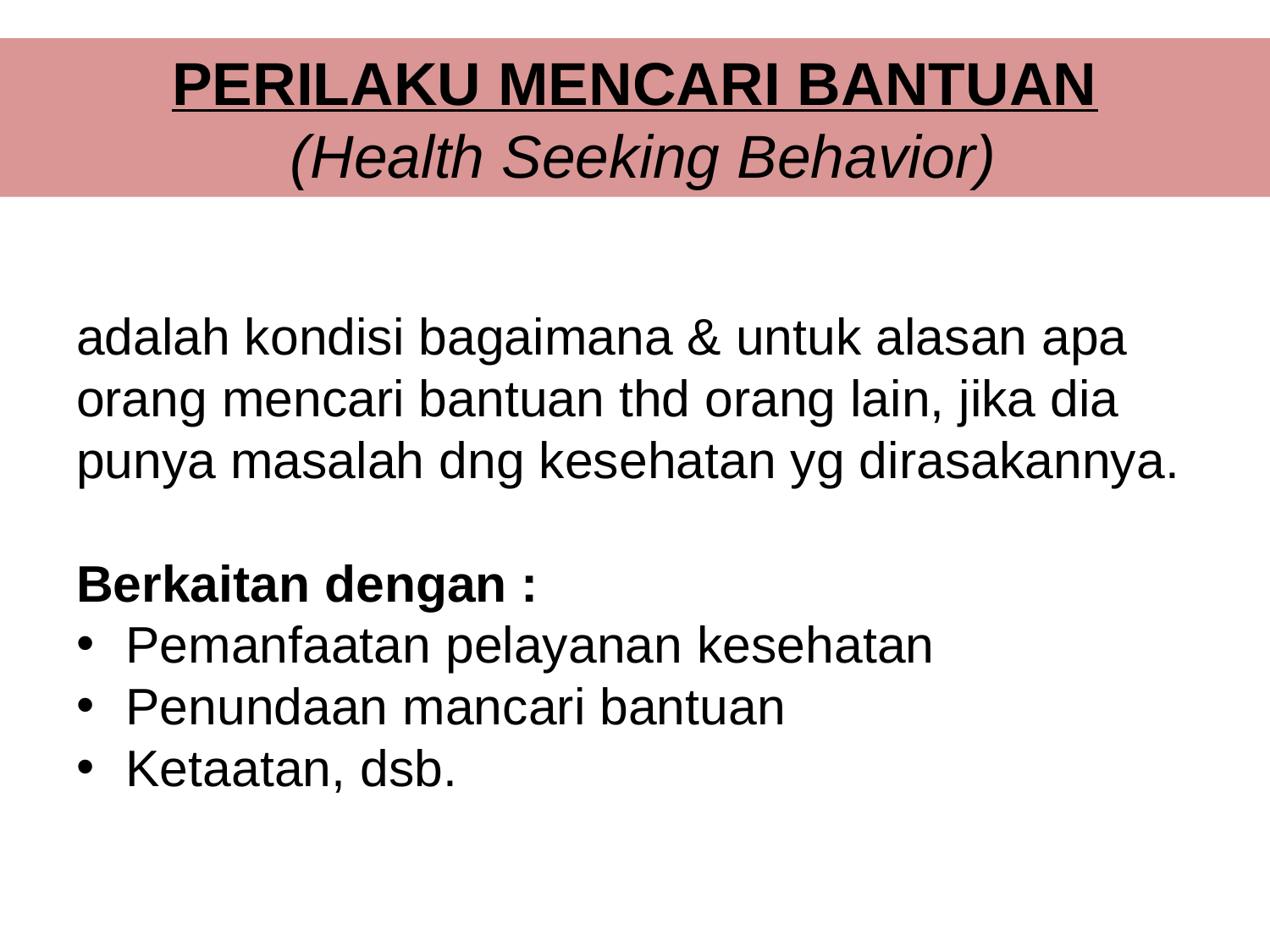

# PERILAKU MENCARI BANTUAN (Health Seeking Behavior)
adalah kondisi bagaimana & untuk alasan apa orang mencari bantuan thd orang lain, jika dia punya masalah dng kesehatan yg dirasakannya.

Berkaitan dengan :
Pemanfaatan pelayanan kesehatan
Penundaan mancari bantuan
Ketaatan, dsb.